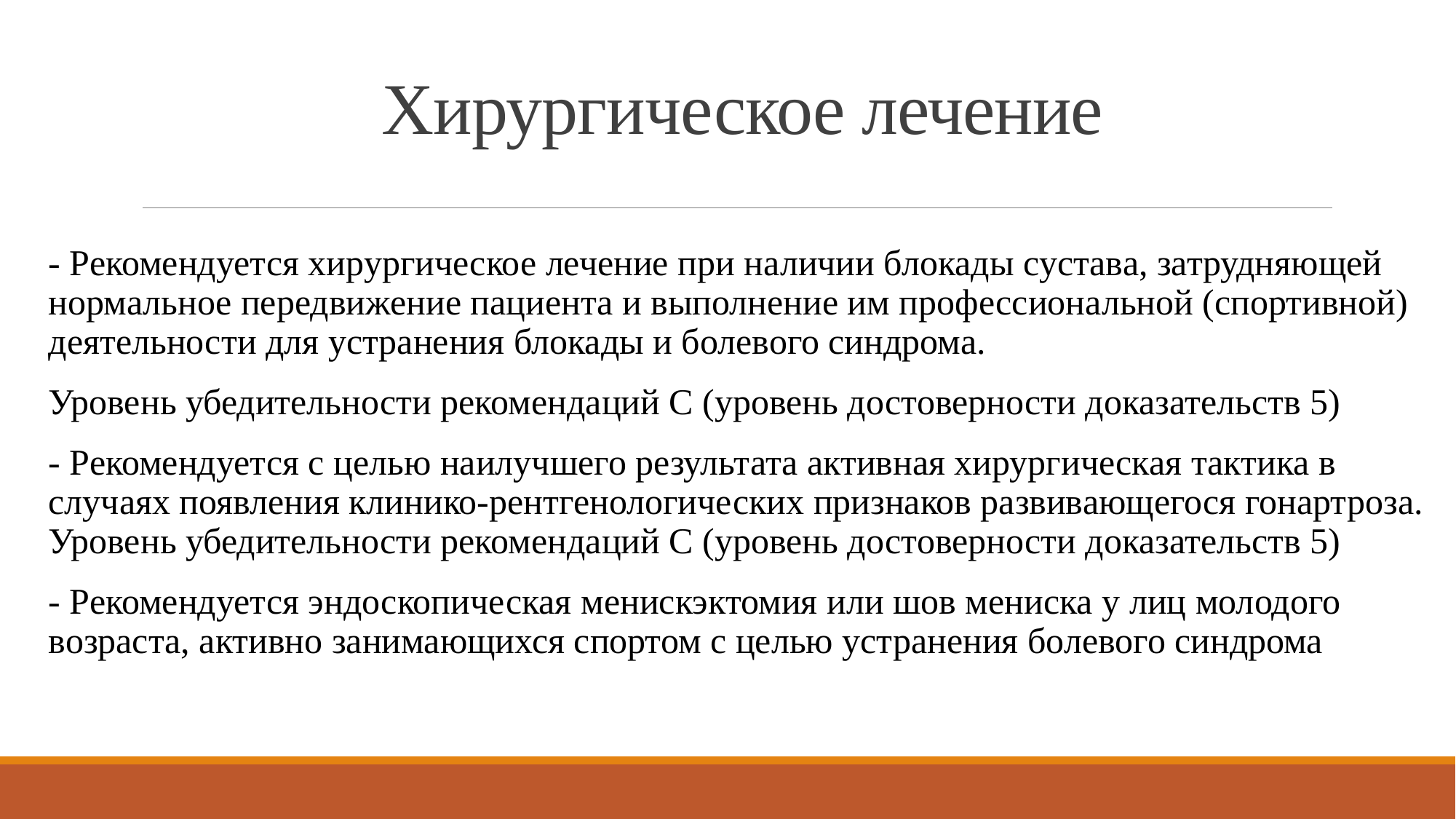

# Хирургическое лечение
- Рекомендуется хирургическое лечение при наличии блокады сустава, затрудняющей нормальное передвижение пациента и выполнение им профессиональной (спортивной) деятельности для устранения блокады и болевого синдрома.
Уровень убедительности рекомендаций C (уровень достоверности доказательств 5)
- Рекомендуется с целью наилучшего результата активная хирургическая тактика в случаях появления клинико-рентгенологических признаков развивающегося гонартроза. Уровень убедительности рекомендаций C (уровень достоверности доказательств 5)
- Рекомендуется эндоскопическая менискэктомия или шов мениска у лиц молодого возраста, активно занимающихся спортом с целью устранения болевого синдрома